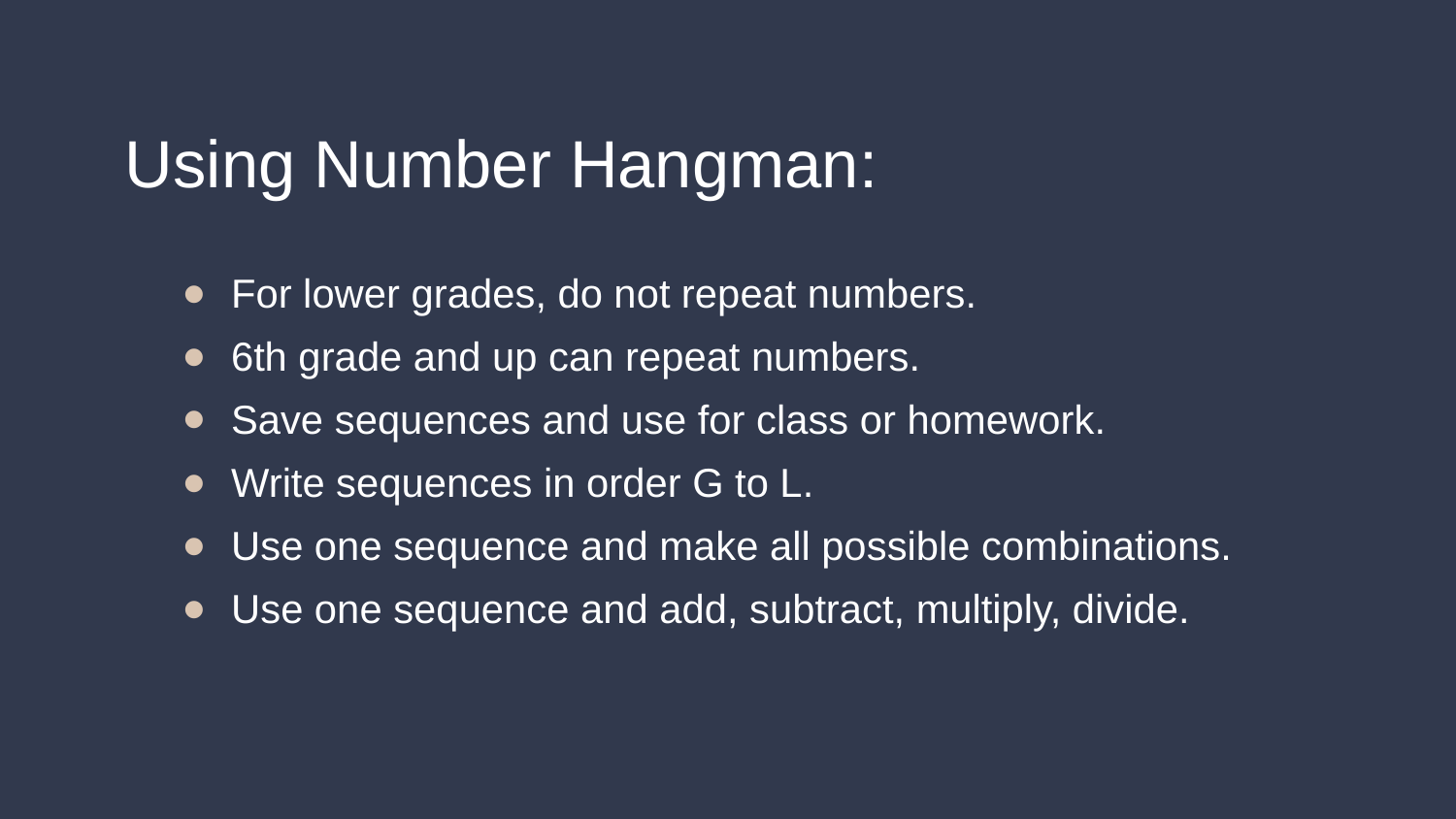

# Using Number Hangman:
For lower grades, do not repeat numbers.
6th grade and up can repeat numbers.
Save sequences and use for class or homework.
Write sequences in order G to L.
Use one sequence and make all possible combinations.
Use one sequence and add, subtract, multiply, divide.